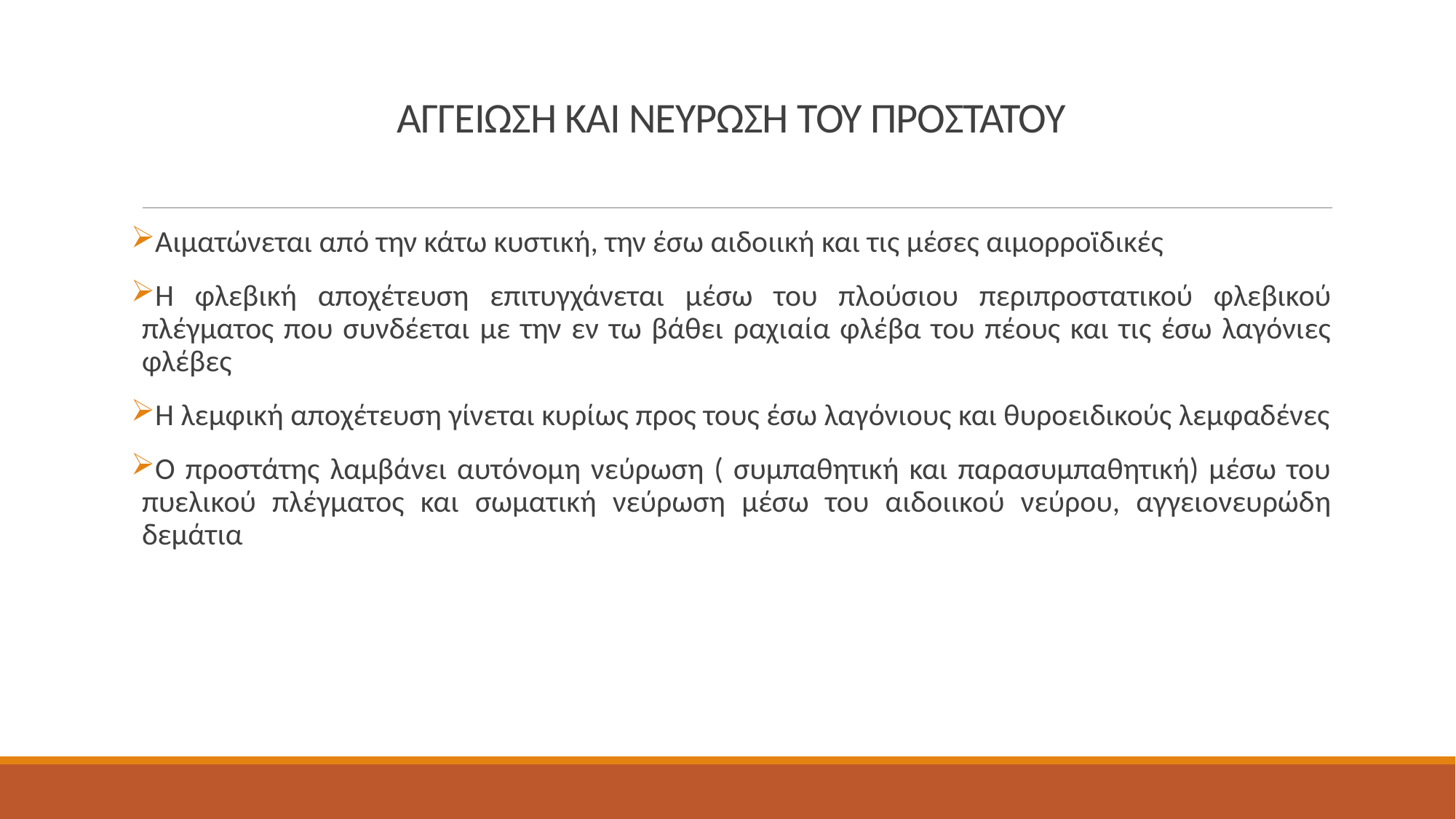

# ΑΓΓΕΙΩΣΗ ΚΑΙ ΝΕΥΡΩΣΗ ΤΟΥ ΠΡΟΣΤΑΤΟΥ
Αιματώνεται από την κάτω κυστική, την έσω αιδοιική και τις μέσες αιμορροϊδικές
Η φλεβική αποχέτευση επιτυγχάνεται μέσω του πλούσιου περιπροστατικού φλεβικού πλέγματος που συνδέεται με την εν τω βάθει ραχιαία φλέβα του πέους και τις έσω λαγόνιες φλέβες
Η λεμφική αποχέτευση γίνεται κυρίως προς τους έσω λαγόνιους και θυροειδικούς λεμφαδένες
Ο προστάτης λαμβάνει αυτόνομη νεύρωση ( συμπαθητική και παρασυμπαθητική) μέσω του πυελικού πλέγματος και σωματική νεύρωση μέσω του αιδοιικού νεύρου, αγγειονευρώδη δεμάτια